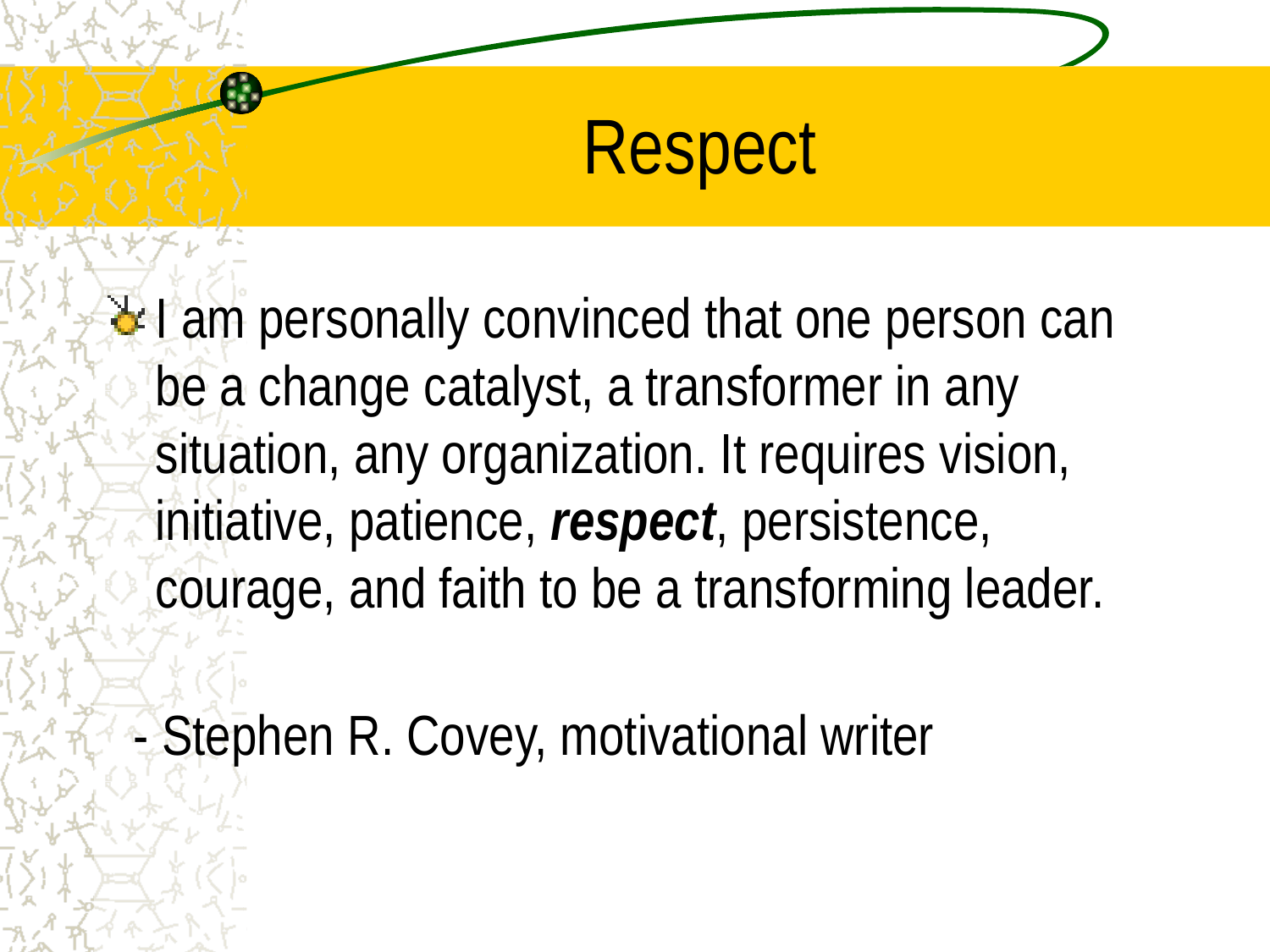

# Respect
I am personally convinced that one person can be a change catalyst, a transformer in any situation, any organization. It requires vision, initiative, patience, respect, persistence, courage, and faith to be a transforming leader.
  - Stephen R. Covey, motivational writer